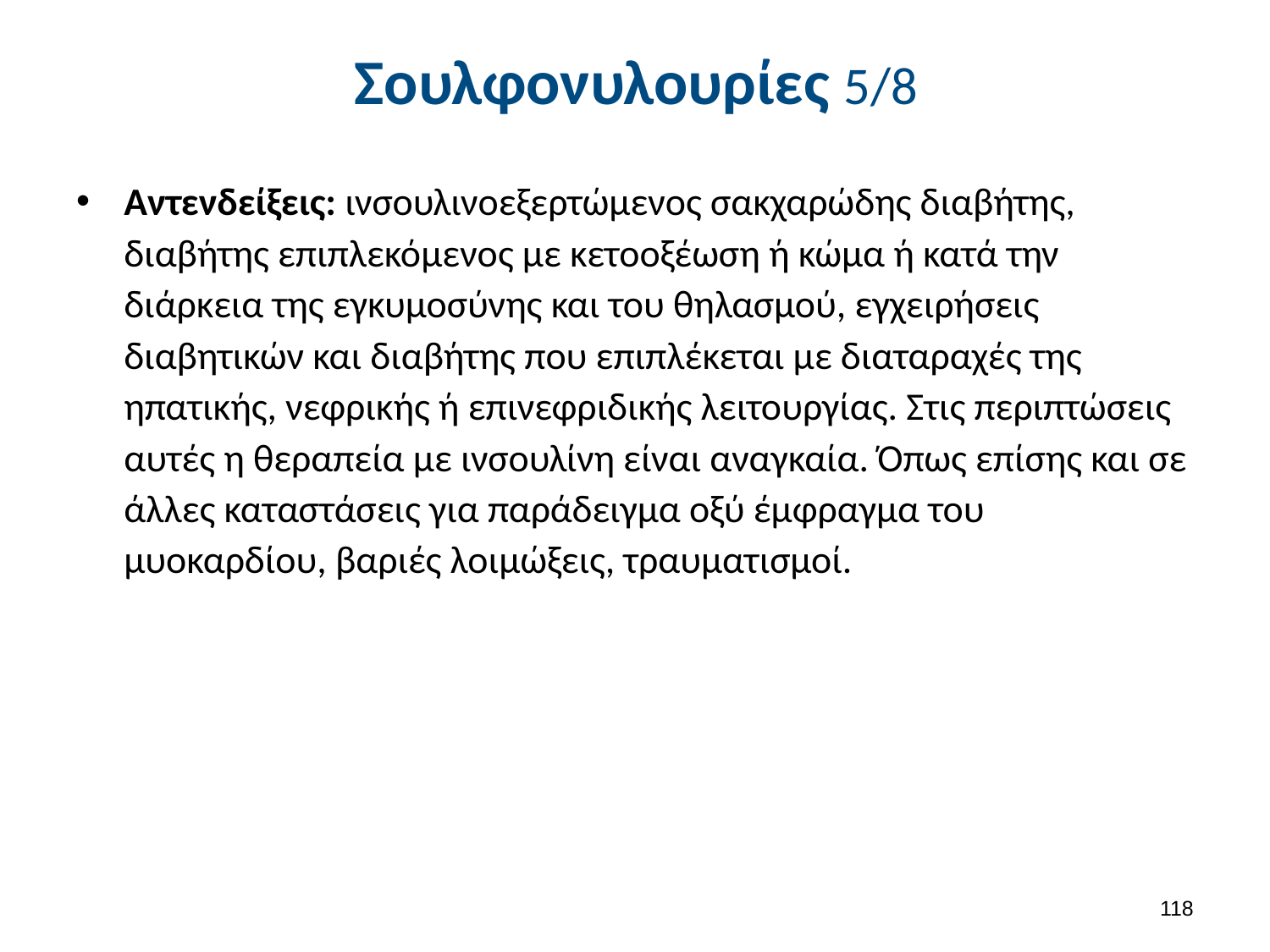

# Σουλφονυλουρίες 5/8
Αντενδείξεις: ινσουλινοεξερτώμενος σακχαρώδης διαβήτης, διαβήτης επιπλεκόμενος με κετοοξέωση ή κώμα ή κατά την διάρκεια της εγκυμοσύνης και του θηλασμού, εγχειρήσεις διαβητικών και διαβήτης που επιπλέκεται με διαταραχές της ηπατικής, νεφρικής ή επινεφριδικής λειτουργίας. Στις περιπτώσεις αυτές η θεραπεία με ινσουλίνη είναι αναγκαία. Όπως επίσης και σε άλλες καταστάσεις για παράδειγμα οξύ έμφραγμα του μυοκαρδίου, βαριές λοιμώξεις, τραυματισμοί.

118